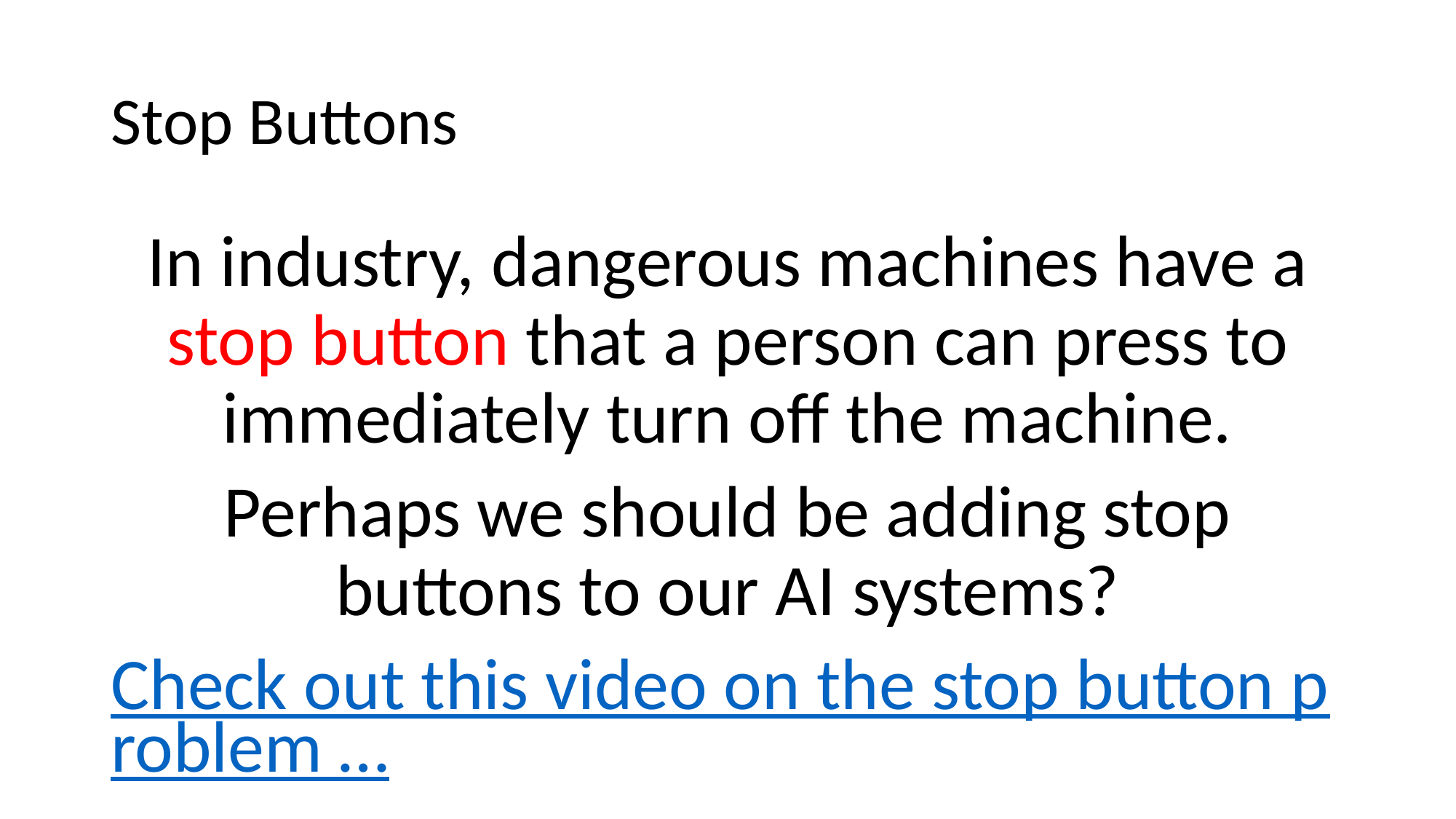

# Stop Buttons
In industry, dangerous machines have a stop button that a person can press to immediately turn off the machine.
Perhaps we should be adding stop buttons to our AI systems?
Check out this video on the stop button problem …